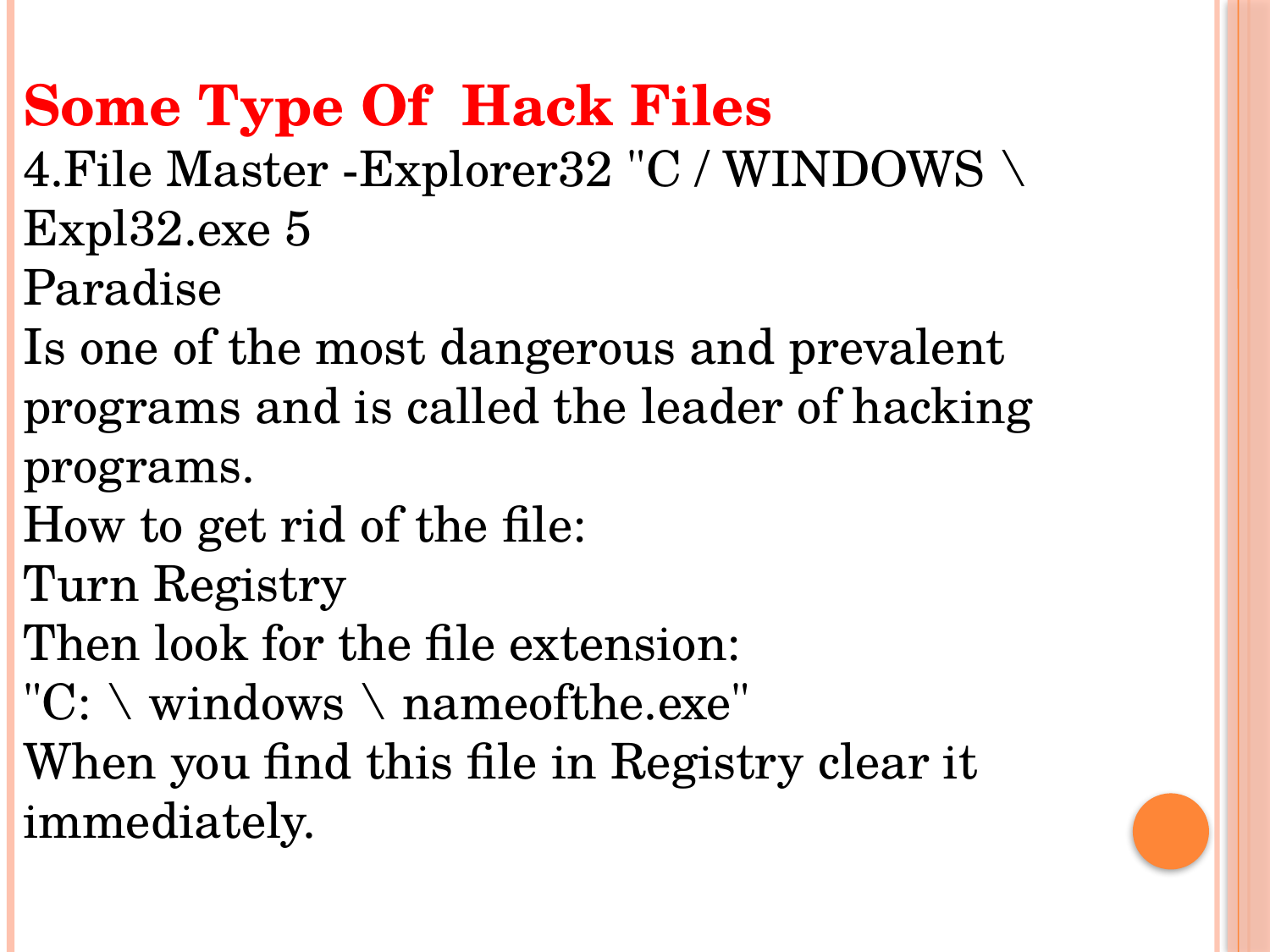

Some Type Of  Hack Files
4.File Master -Explorer32 "C / WINDOWS \ Expl32.exe 5
Paradise
Is one of the most dangerous and prevalent programs and is called the leader of hacking programs.
How to get rid of the file:
Turn Registry
Then look for the file extension:
"C: \ windows \ nameofthe.exe"
When you find this file in Registry clear it immediately.